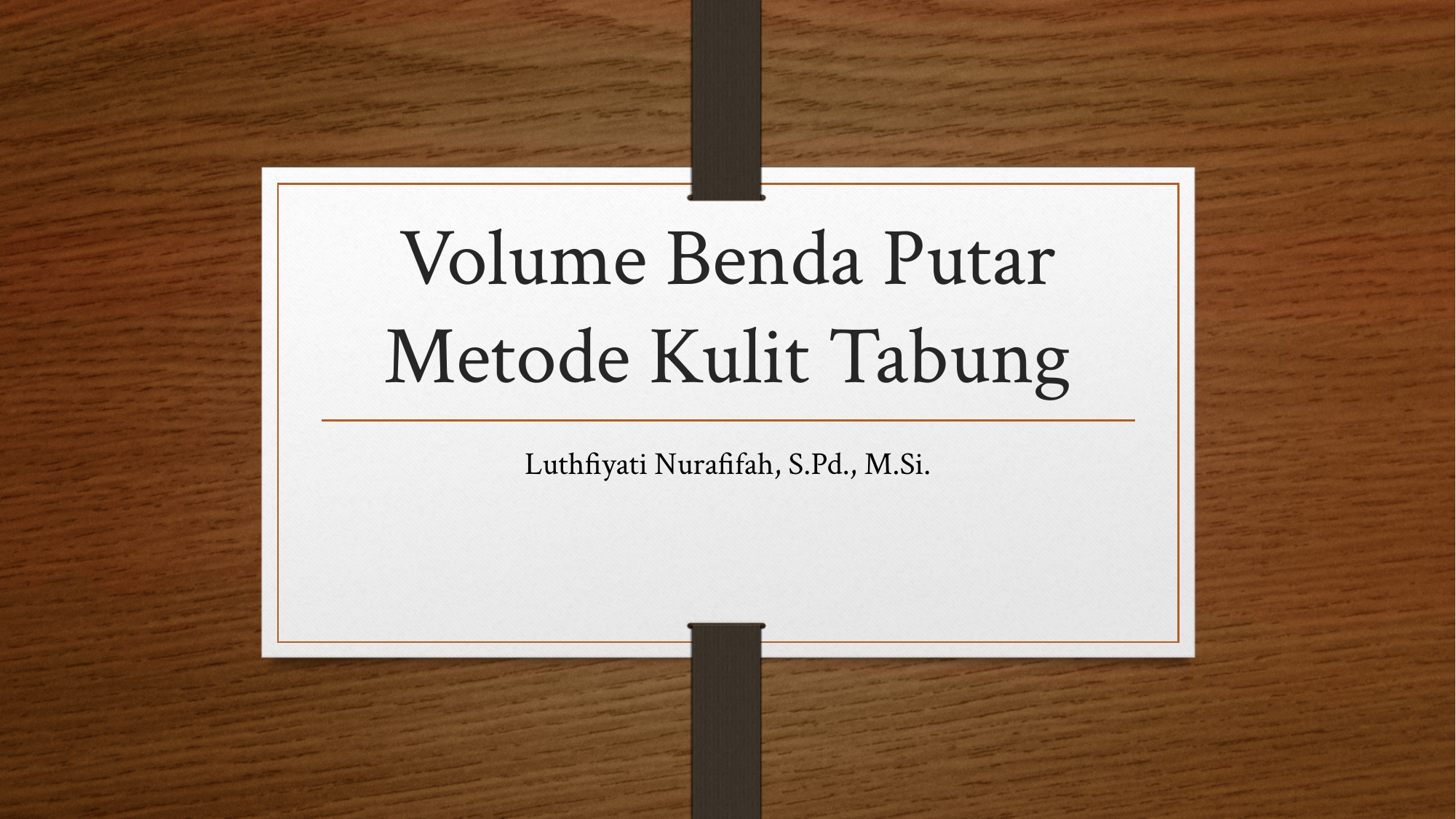

# Volume Benda Putar Metode Kulit Tabung
Luthfiyati Nurafifah, S.Pd., M.Si.